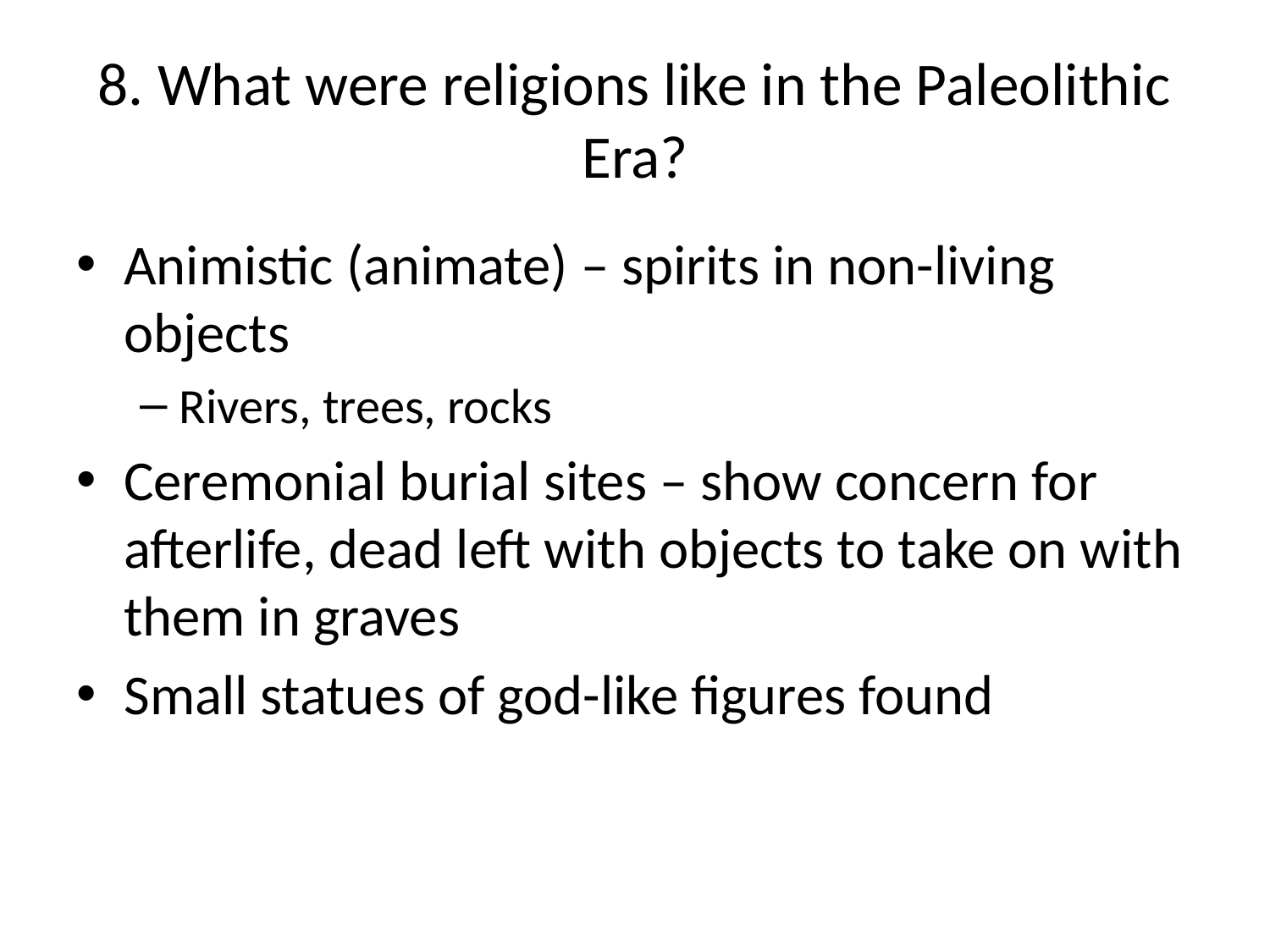

# 8. What were religions like in the Paleolithic Era?
Animistic (animate) – spirits in non-living objects
Rivers, trees, rocks
Ceremonial burial sites – show concern for afterlife, dead left with objects to take on with them in graves
Small statues of god-like figures found